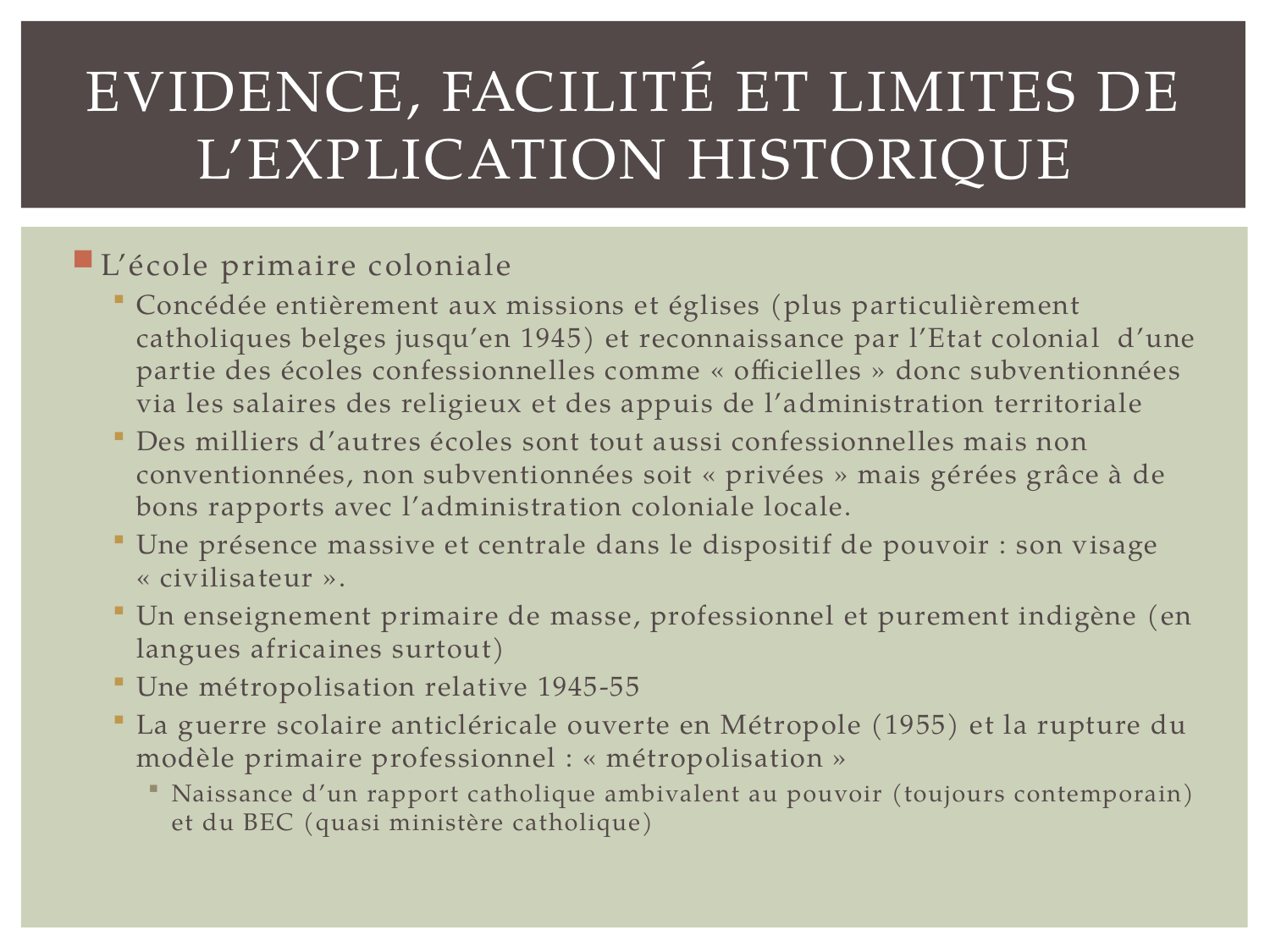

# Evidence, facilité et limites de l’explication historique
L’école primaire coloniale
Concédée entièrement aux missions et églises (plus particulièrement catholiques belges jusqu’en 1945) et reconnaissance par l’Etat colonial  d’une partie des écoles confessionnelles comme « officielles » donc subventionnées via les salaires des religieux et des appuis de l’administration territoriale
Des milliers d’autres écoles sont tout aussi confessionnelles mais non conventionnées, non subventionnées soit « privées » mais gérées grâce à de bons rapports avec l’administration coloniale locale.
Une présence massive et centrale dans le dispositif de pouvoir : son visage « civilisateur ».
Un enseignement primaire de masse, professionnel et purement indigène (en langues africaines surtout)
Une métropolisation relative 1945-55
La guerre scolaire anticléricale ouverte en Métropole (1955) et la rupture du modèle primaire professionnel : « métropolisation »
Naissance d’un rapport catholique ambivalent au pouvoir (toujours contemporain) et du BEC (quasi ministère catholique)